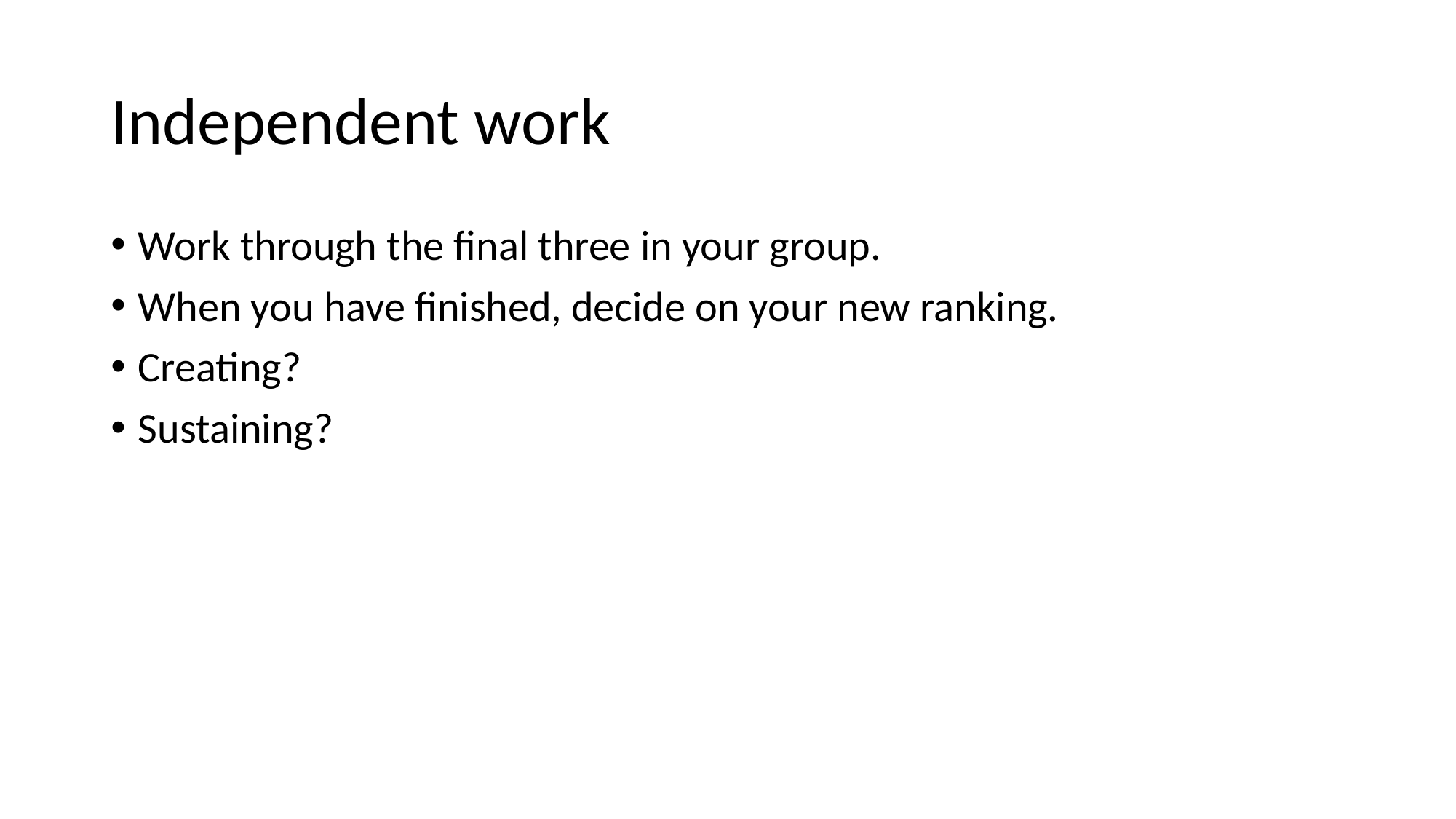

# Independent work
Work through the final three in your group.
When you have finished, decide on your new ranking.
Creating?
Sustaining?